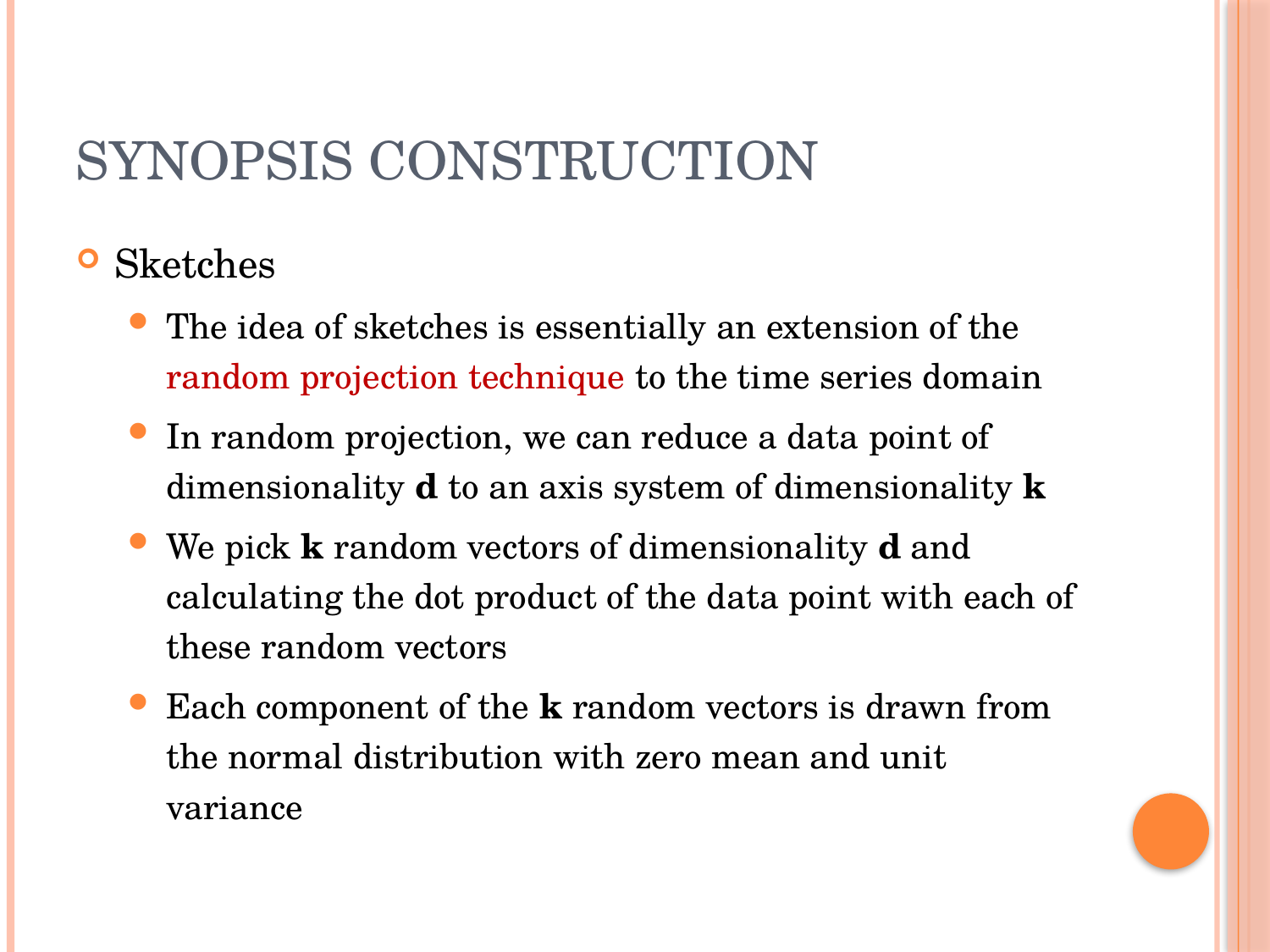

# Synopsis Construction
Sketches
The idea of sketches is essentially an extension of the random projection technique to the time series domain
In random projection, we can reduce a data point of dimensionality d to an axis system of dimensionality k
We pick k random vectors of dimensionality d and calculating the dot product of the data point with each of these random vectors
Each component of the k random vectors is drawn from the normal distribution with zero mean and unit variance